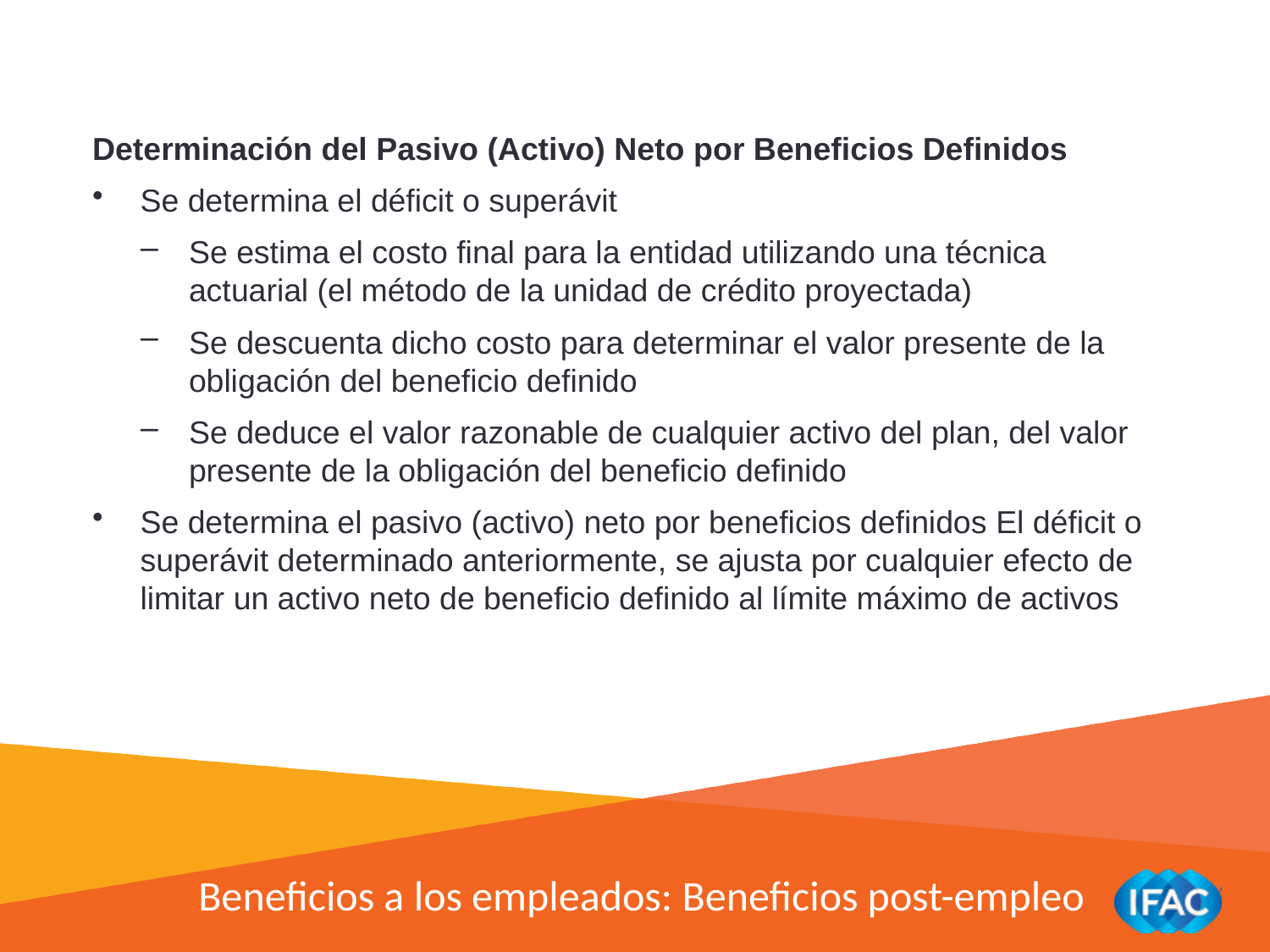

Determinación del Pasivo (Activo) Neto por Beneficios Definidos
Se determina el déficit o superávit
Se estima el costo final para la entidad utilizando una técnica actuarial (el método de la unidad de crédito proyectada)
Se descuenta dicho costo para determinar el valor presente de la obligación del beneficio definido
Se deduce el valor razonable de cualquier activo del plan, del valor presente de la obligación del beneficio definido
Se determina el pasivo (activo) neto por beneficios definidos El déficit o superávit determinado anteriormente, se ajusta por cualquier efecto de limitar un activo neto de beneficio definido al límite máximo de activos

Beneficios a los empleados: Beneficios post-empleo